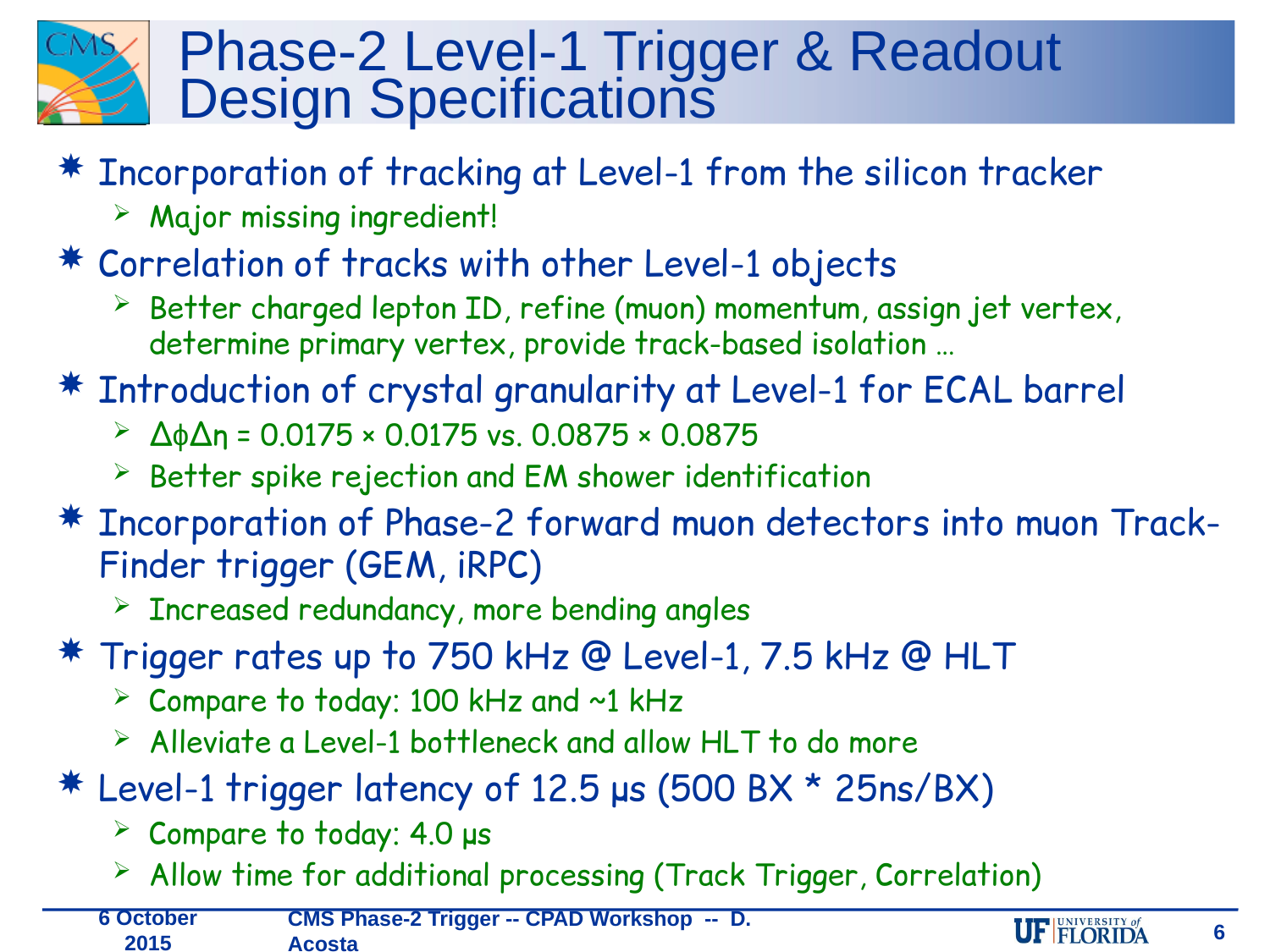

# Phase-2 Level-1 Trigger & Readout Design Specifications
Incorporation of tracking at Level-1 from the silicon tracker
Major missing ingredient!
Correlation of tracks with other Level-1 objects
Better charged lepton ID, refine (muon) momentum, assign jet vertex, determine primary vertex, provide track-based isolation …
Introduction of crystal granularity at Level-1 for ECAL barrel
ΔϕΔη = 0.0175 × 0.0175 vs. 0.0875 × 0.0875
Better spike rejection and EM shower identification
Incorporation of Phase-2 forward muon detectors into muon Track-Finder trigger (GEM, iRPC)
Increased redundancy, more bending angles
Trigger rates up to 750 kHz @ Level-1, 7.5 kHz @ HLT
Compare to today: 100 kHz and ~1 kHz
Alleviate a Level-1 bottleneck and allow HLT to do more
Level-1 trigger latency of 12.5 μs (500 BX * 25ns/BX)
Compare to today: 4.0 μs
Allow time for additional processing (Track Trigger, Correlation)

CMS Phase-2 Trigger -- CPAD Workshop  --  D. Acosta
6
6 October 2015